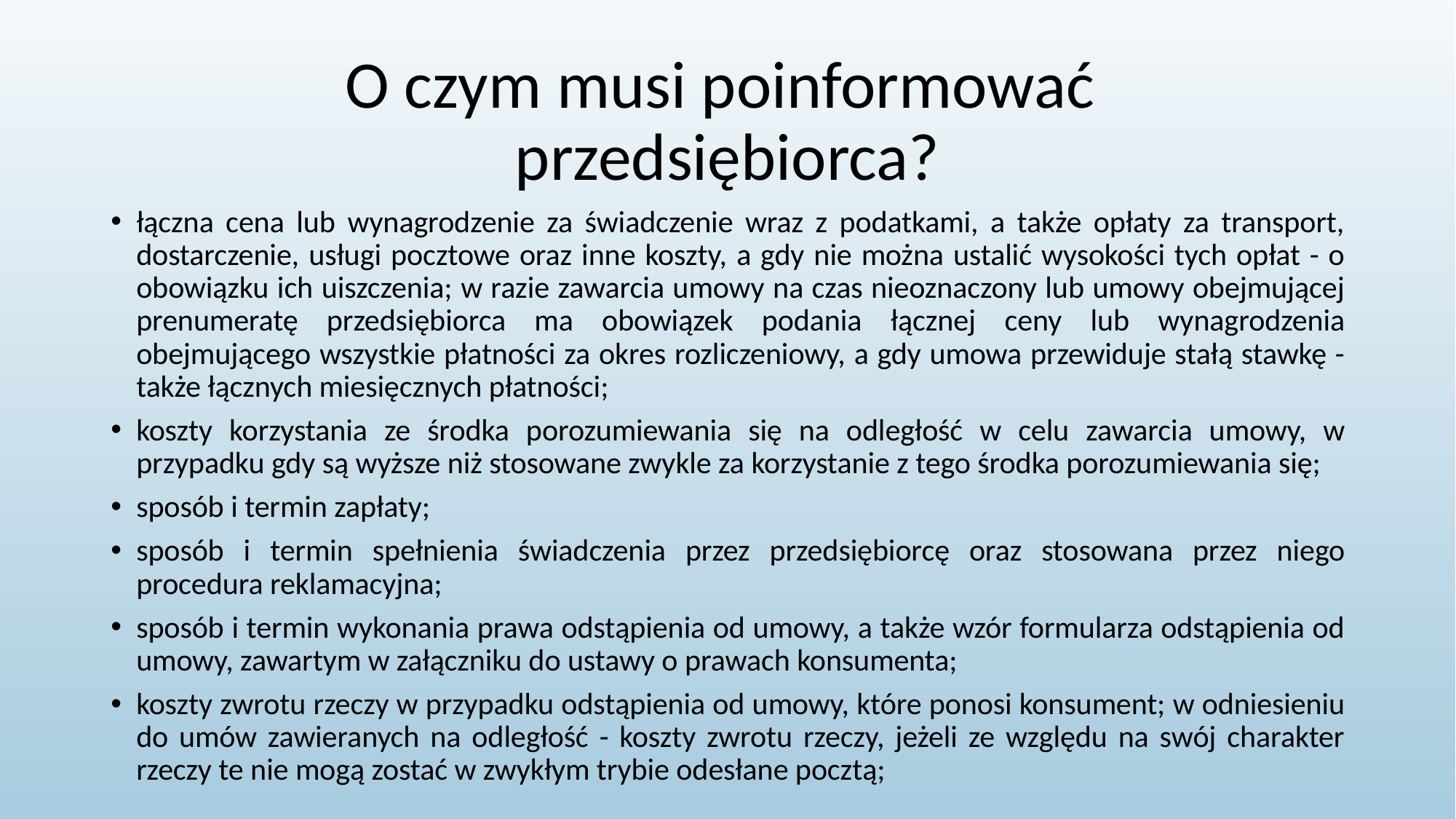

# O czym musi poinformować przedsiębiorca?
łączna cena lub wynagrodzenie za świadczenie wraz z podatkami, a także opłaty za transport, dostarczenie, usługi pocztowe oraz inne koszty, a gdy nie można ustalić wysokości tych opłat - o obowiązku ich uiszczenia; w razie zawarcia umowy na czas nieoznaczony lub umowy obejmującej prenumeratę przedsiębiorca ma obowiązek podania łącznej ceny lub wynagrodzenia obejmującego wszystkie płatności za okres rozliczeniowy, a gdy umowa przewiduje stałą stawkę - także łącznych miesięcznych płatności;
koszty korzystania ze środka porozumiewania się na odległość w celu zawarcia umowy, w przypadku gdy są wyższe niż stosowane zwykle za korzystanie z tego środka porozumiewania się;
sposób i termin zapłaty;
sposób i termin spełnienia świadczenia przez przedsiębiorcę oraz stosowana przez niego procedura reklamacyjna;
sposób i termin wykonania prawa odstąpienia od umowy, a także wzór formularza odstąpienia od umowy, zawartym w załączniku do ustawy o prawach konsumenta;
koszty zwrotu rzeczy w przypadku odstąpienia od umowy, które ponosi konsument; w odniesieniu do umów zawieranych na odległość - koszty zwrotu rzeczy, jeżeli ze względu na swój charakter rzeczy te nie mogą zostać w zwykłym trybie odesłane pocztą;